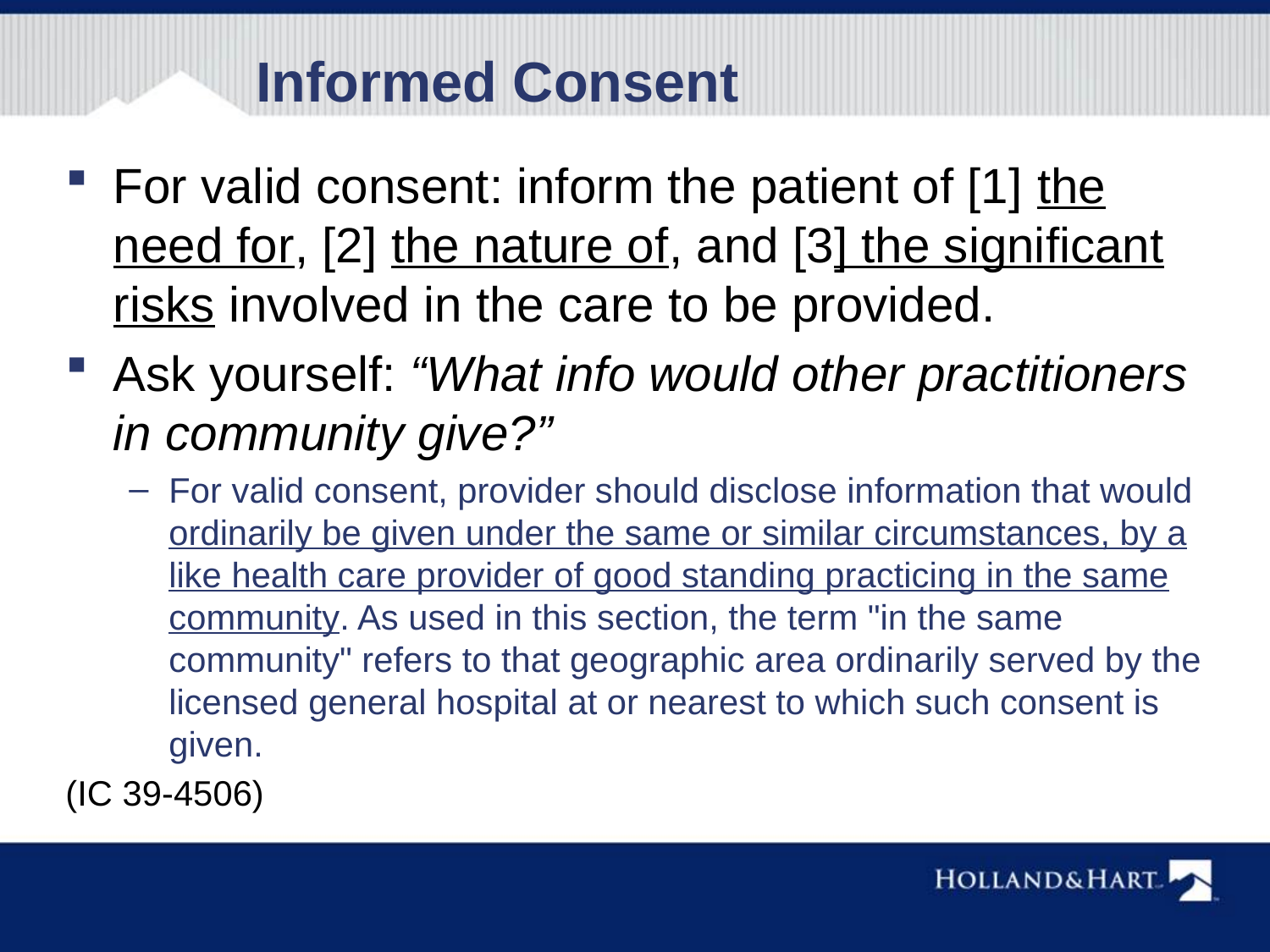

Informed Consent
For valid consent: inform the patient of [1] the need for, [2] the nature of, and [3] the significant risks involved in the care to be provided.
Ask yourself: “What info would other practitioners in community give?”
For valid consent, provider should disclose information that would ordinarily be given under the same or similar circumstances, by a like health care provider of good standing practicing in the same community. As used in this section, the term "in the same community" refers to that geographic area ordinarily served by the licensed general hospital at or nearest to which such consent is given.
(IC 39-4506)